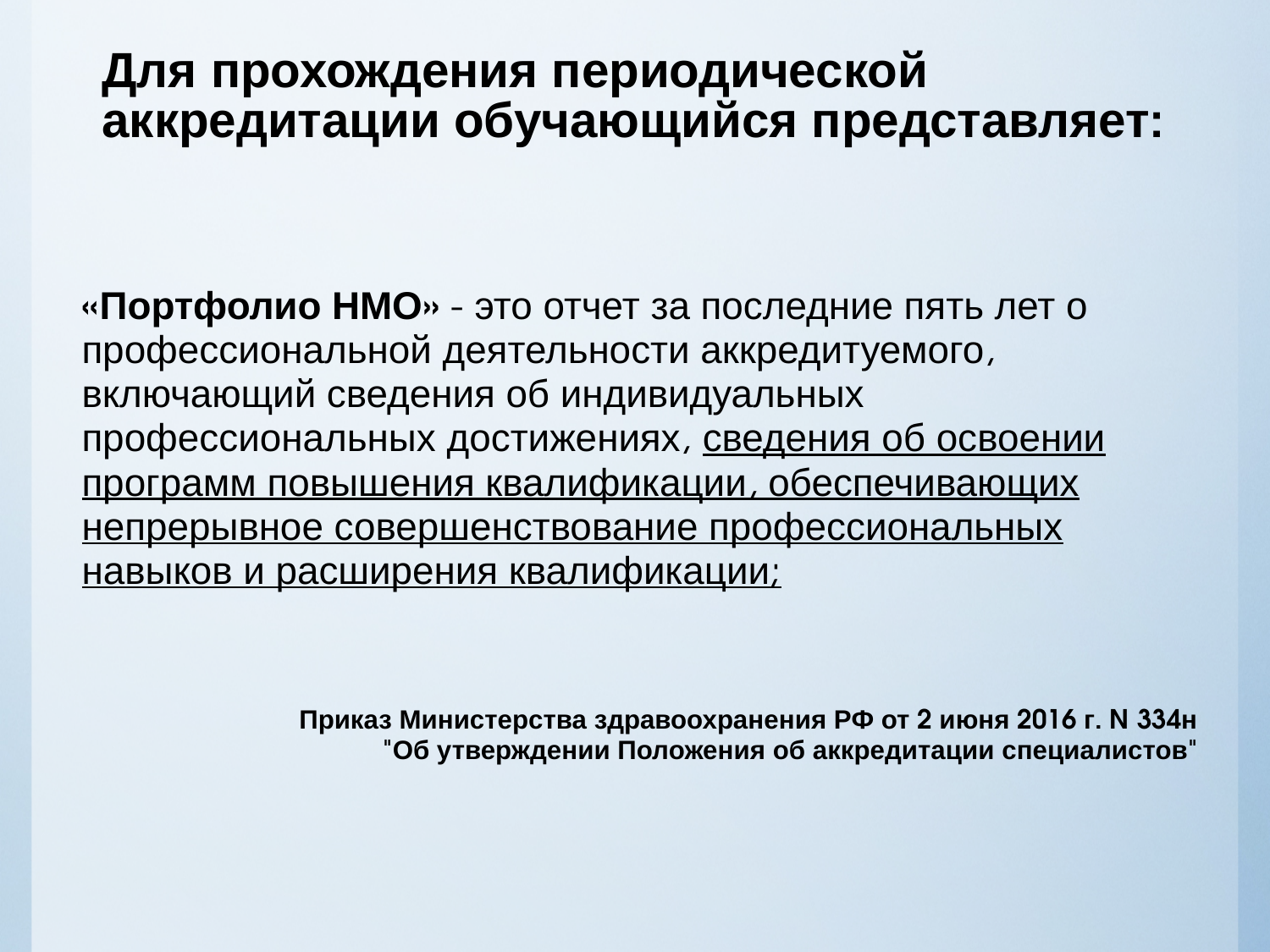

# Для прохождения периодической аккредитации обучающийся представляет:

«Портфолио НМО» - это отчет за последние пять лет о профессиональной деятельности аккредитуемого, включающий сведения об индивидуальных профессиональных достижениях, сведения об освоении программ повышения квалификации, обеспечивающих непрерывное совершенствование профессиональных навыков и расширения квалификации;

Приказ Министерства здравоохранения РФ от 2 июня 2016 г. N 334н
"Об утверждении Положения об аккредитации специалистов"